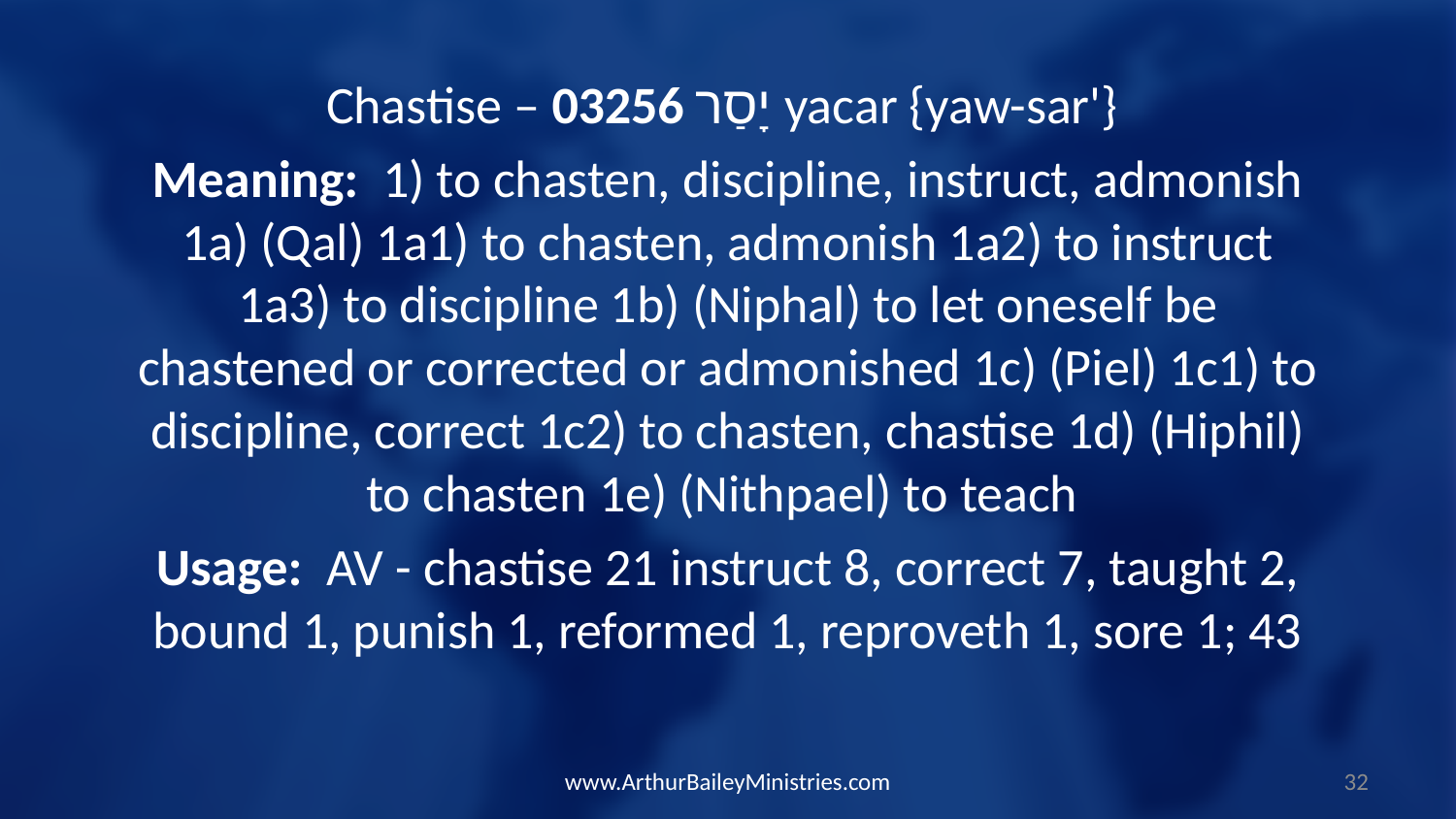

Chastise – 03256 יָסַר yacar {yaw-sar'}
Meaning:  1) to chasten, discipline, instruct, admonish 1a) (Qal) 1a1) to chasten, admonish 1a2) to instruct 1a3) to discipline 1b) (Niphal) to let oneself be chastened or corrected or admonished 1c) (Piel) 1c1) to discipline, correct 1c2) to chasten, chastise 1d) (Hiphil) to chasten 1e) (Nithpael) to teach
Usage:  AV - chastise 21 instruct 8, correct 7, taught 2, bound 1, punish 1, reformed 1, reproveth 1, sore 1; 43
www.ArthurBaileyMinistries.com
32